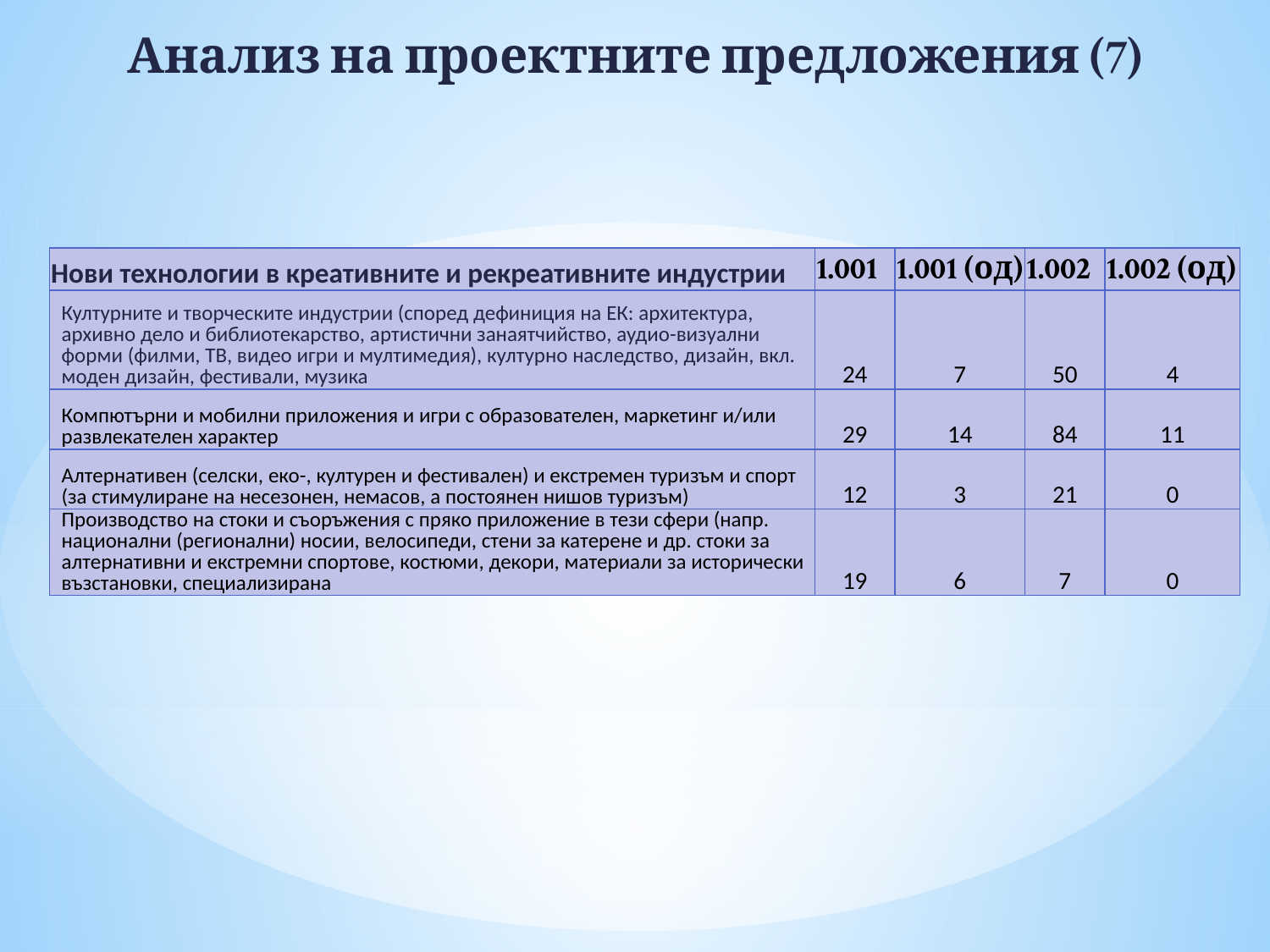

# Анализ на проектните предложения (7)

| Нови технологии в креативните и рекреативните индустрии | 1.001 | 1.001 (од) | 1.002 | 1.002 (од) |
| --- | --- | --- | --- | --- |
| Културните и творческите индустрии (според дефиниция на ЕК: архитектура, архивно дело и библиотекарство, артистични занаятчийство, аудио-визуални форми (филми, ТВ, видео игри и мултимедия), културно наследство, дизайн, вкл. моден дизайн, фестивали, музика | 24 | 7 | 50 | 4 |
| Компютърни и мобилни приложения и игри с образователен, маркетинг и/или развлекателен характер | 29 | 14 | 84 | 11 |
| Алтернативен (селски, еко-, културен и фестивален) и екстремен туризъм и спорт (за стимулиране на несезонен, немасов, а постоянен нишов туризъм) | 12 | 3 | 21 | 0 |
| Производство на стоки и съоръжения с пряко приложение в тези сфери (напр. национални (регионални) носии, велосипеди, стени за катерене и др. стоки за алтернативни и екстремни спортове, костюми, декори, материали за исторически възстановки, специализирана | 19 | 6 | 7 | 0 |